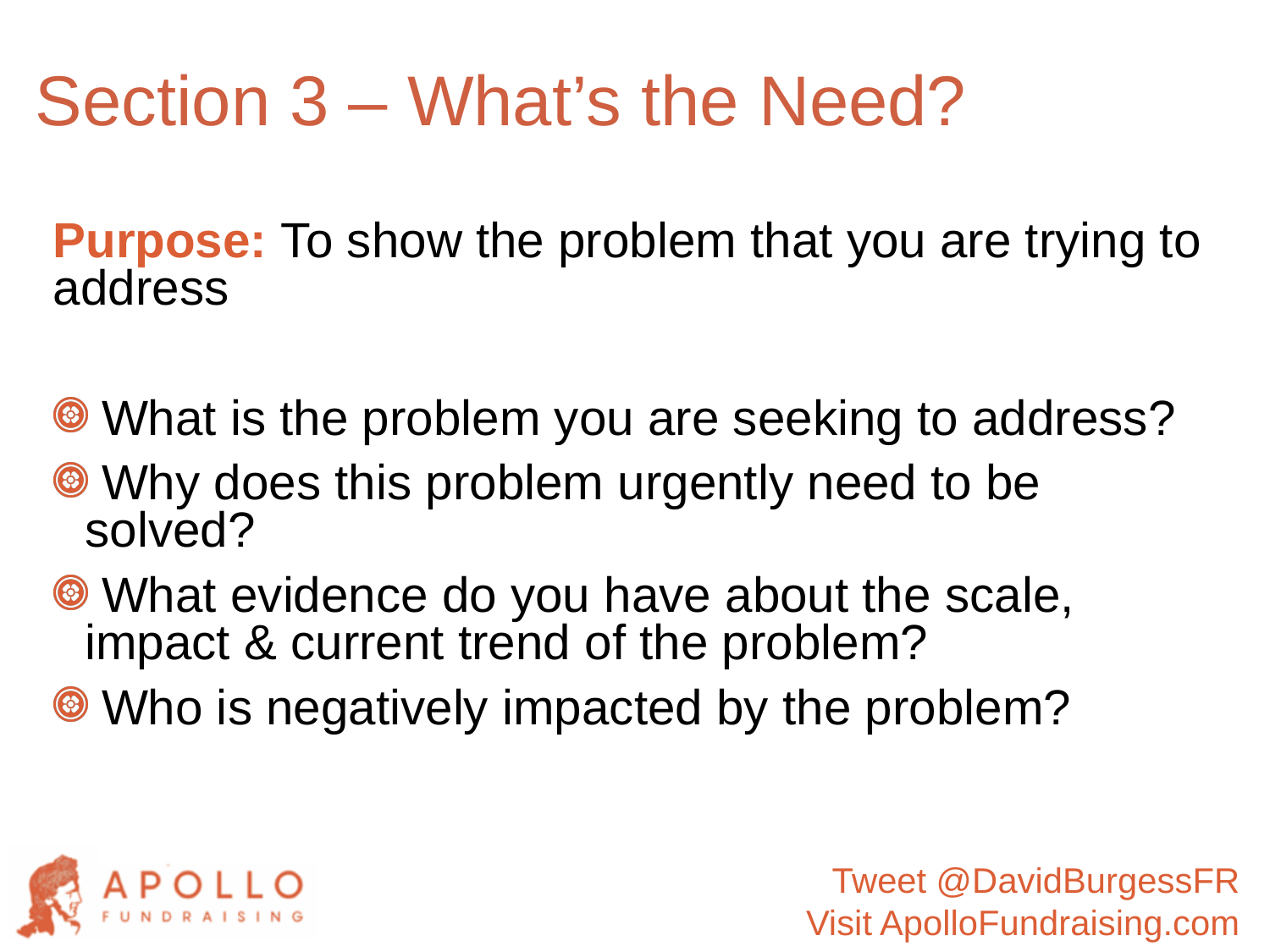

# Section 3 – What’s the Need?
Purpose: To show the problem that you are trying to address

 What is the problem you are seeking to address?
 Why does this problem urgently need to be solved?
 What evidence do you have about the scale, impact & current trend of the problem?
 Who is negatively impacted by the problem?